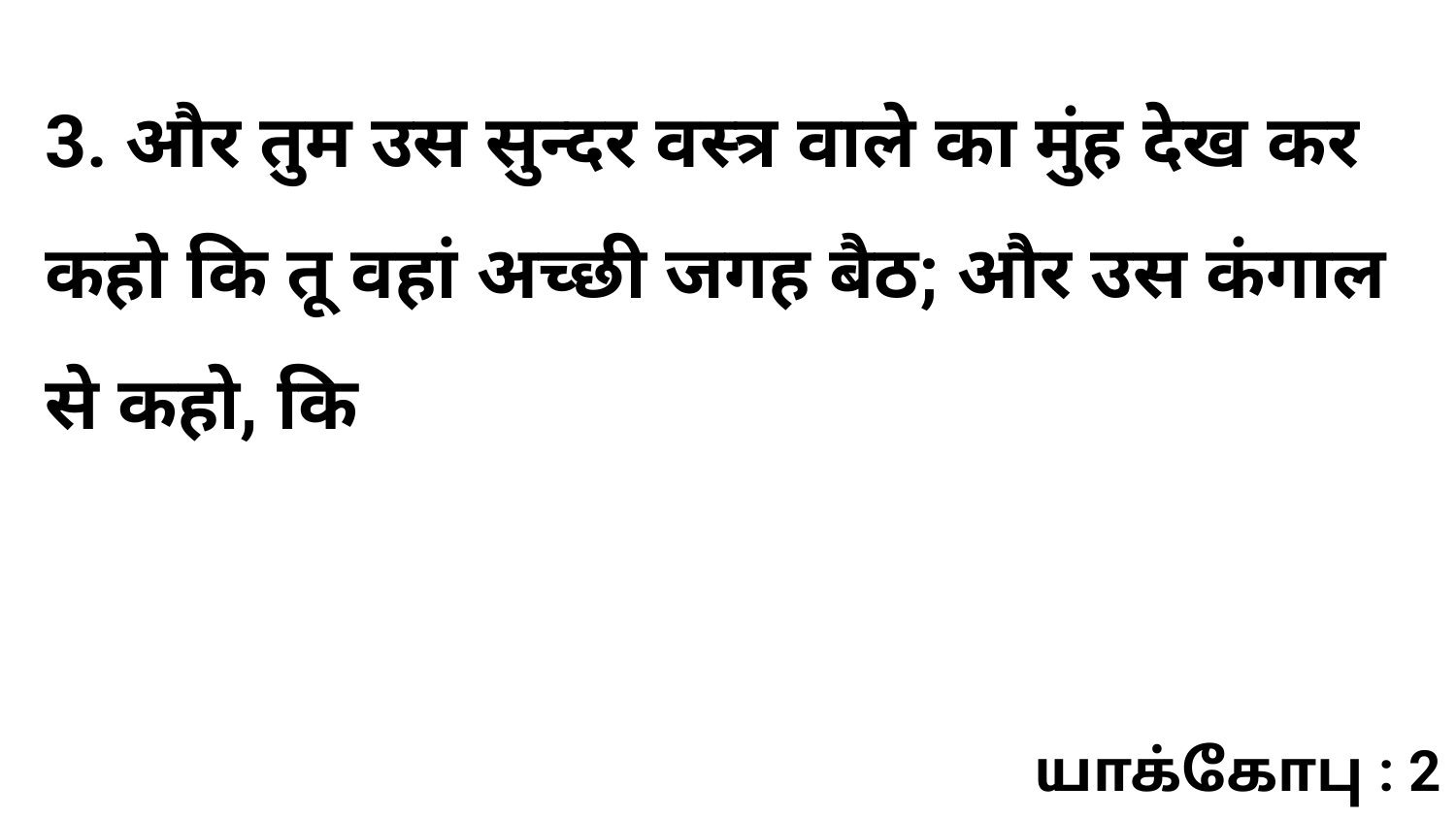

3. और तुम उस सुन्दर वस्त्र वाले का मुंह देख कर कहो कि तू वहां अच्छी जगह बैठ; और उस कंगाल से कहो, कि
யாக்கோபு : 2